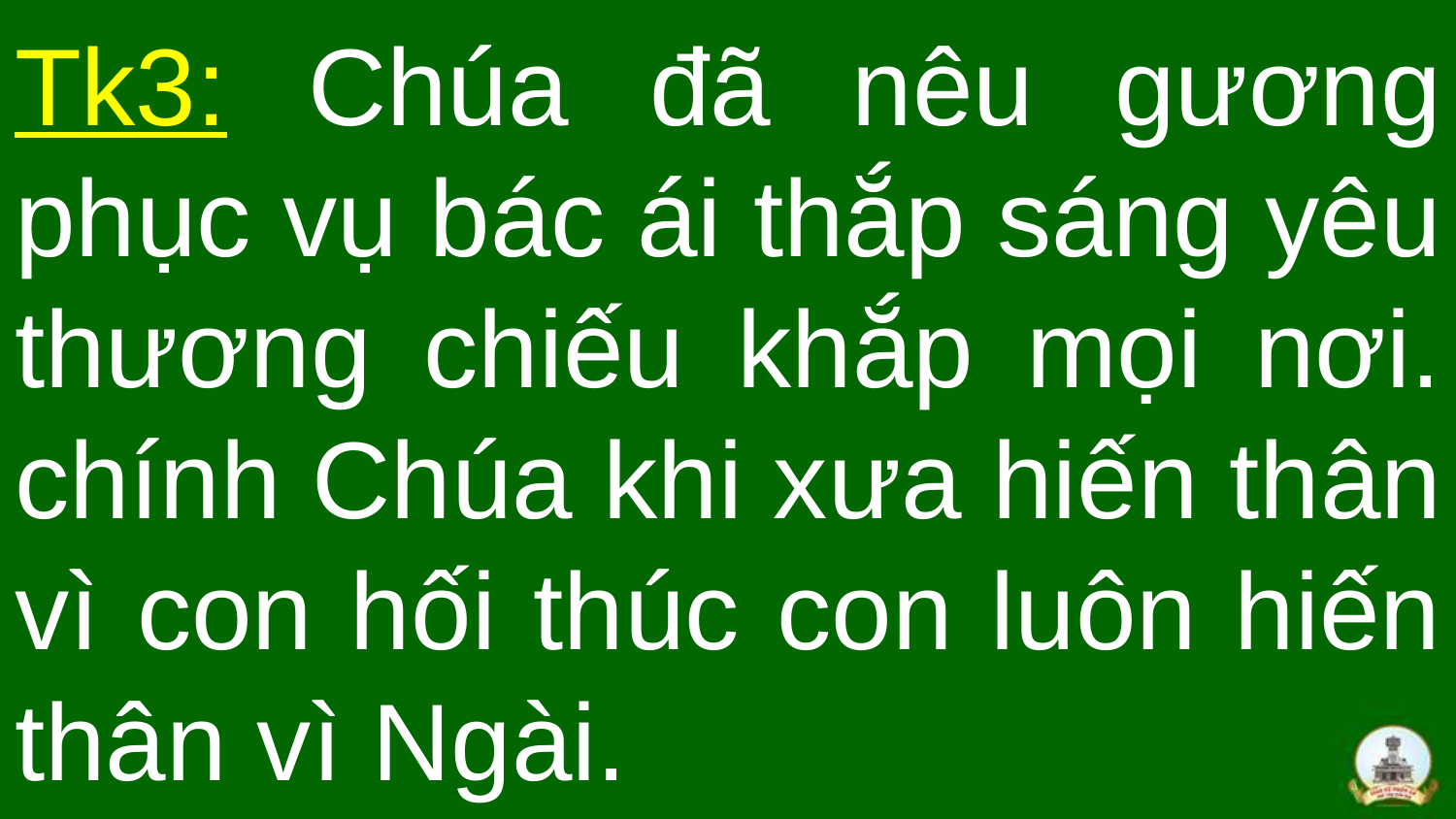

# Tk3: Chúa đã nêu gương phục vụ bác ái thắp sáng yêu thương chiếu khắp mọi nơi. chính Chúa khi xưa hiến thân vì con hối thúc con luôn hiến thân vì Ngài.